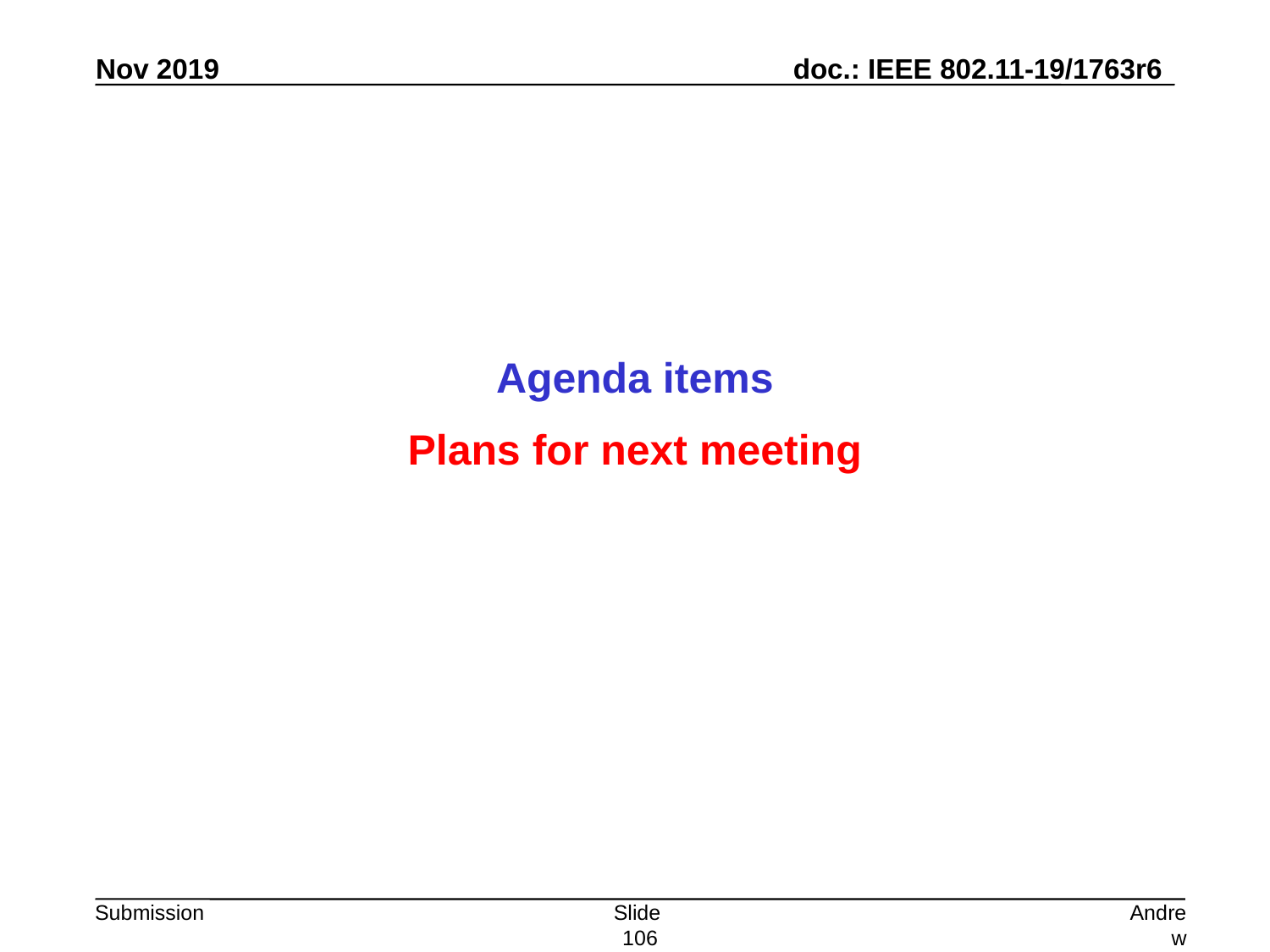

Agenda items
Plans for next meeting
Slide 106
Andrew Myles, Cisco